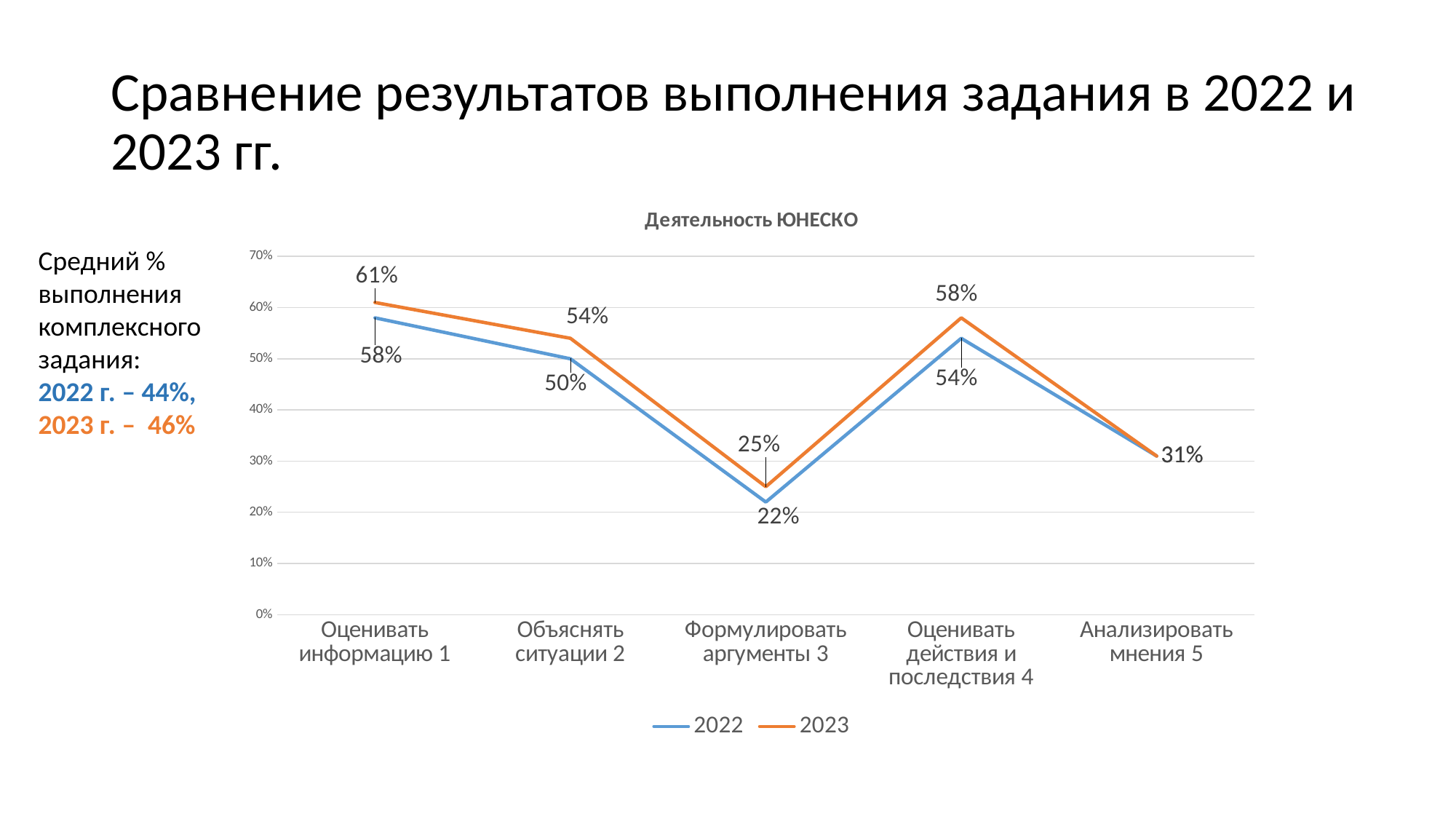

# Сравнение результатов выполнения задания в 2022 и 2023 гг.

### Chart: Деятельность ЮНЕСКО

| Category | 2022 | 2023 |
|---|---|---|
| Оценивать информацию 1 | 0.58 | 0.61 |
| Объяснять ситуации 2 | 0.5 | 0.54 |
| Формулировать аргументы 3 | 0.22 | 0.25 |
| Оценивать действия и последствия 4 | 0.54 | 0.58 |
| Анализировать мнения 5 | 0.31 | 0.31 |
Средний % выполнения комплексного задания:
2022 г. – 44%,  2023 г. –  46%